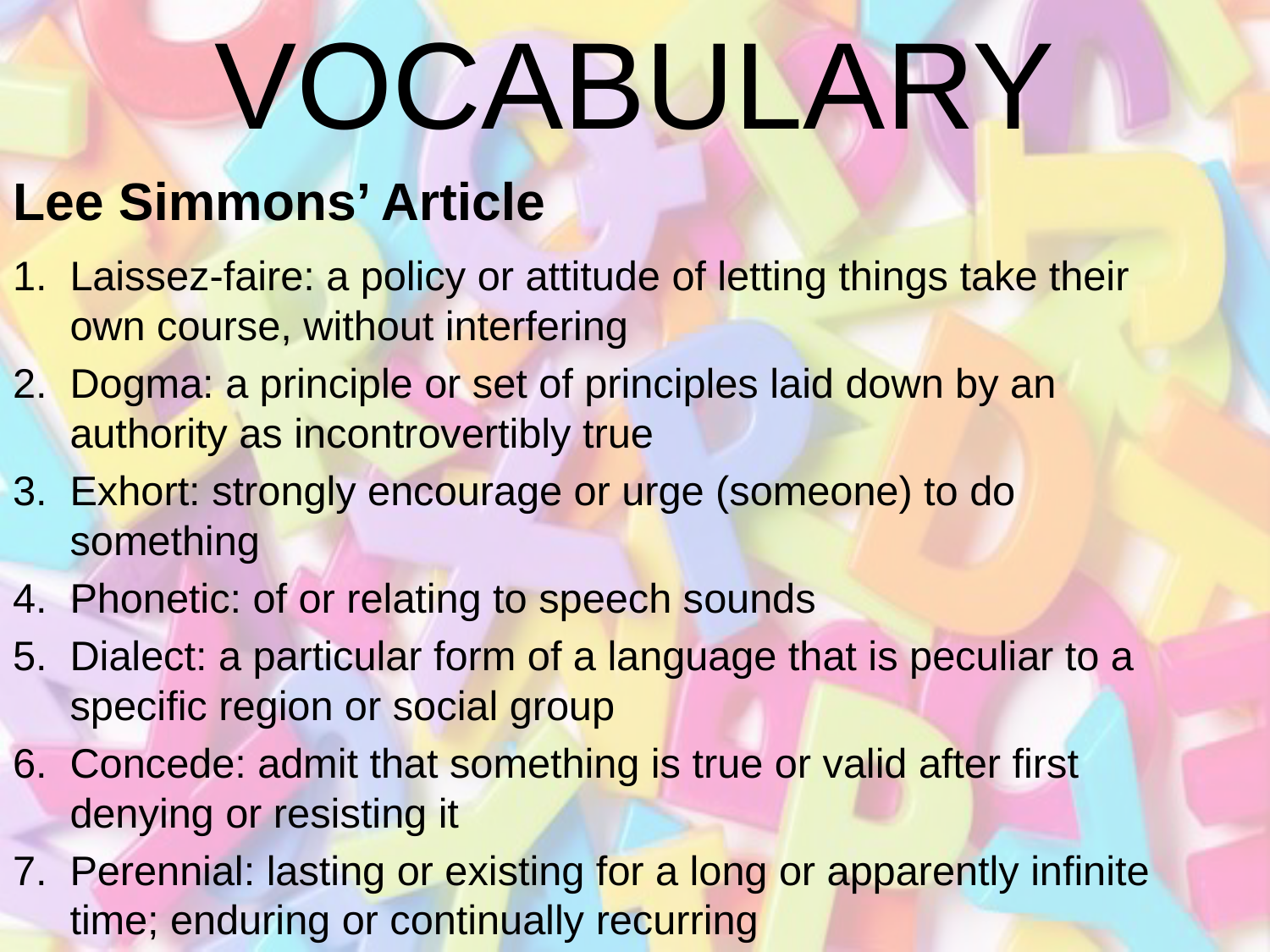

# Vocabulary
Lee Simmons’ Article
Laissez-faire: a policy or attitude of letting things take their own course, without interfering
Dogma: a principle or set of principles laid down by an authority as incontrovertibly true
Exhort: strongly encourage or urge (someone) to do something
Phonetic: of or relating to speech sounds
Dialect: a particular form of a language that is peculiar to a specific region or social group
Concede: admit that something is true or valid after first denying or resisting it
Perennial: lasting or existing for a long or apparently infinite time; enduring or continually recurring